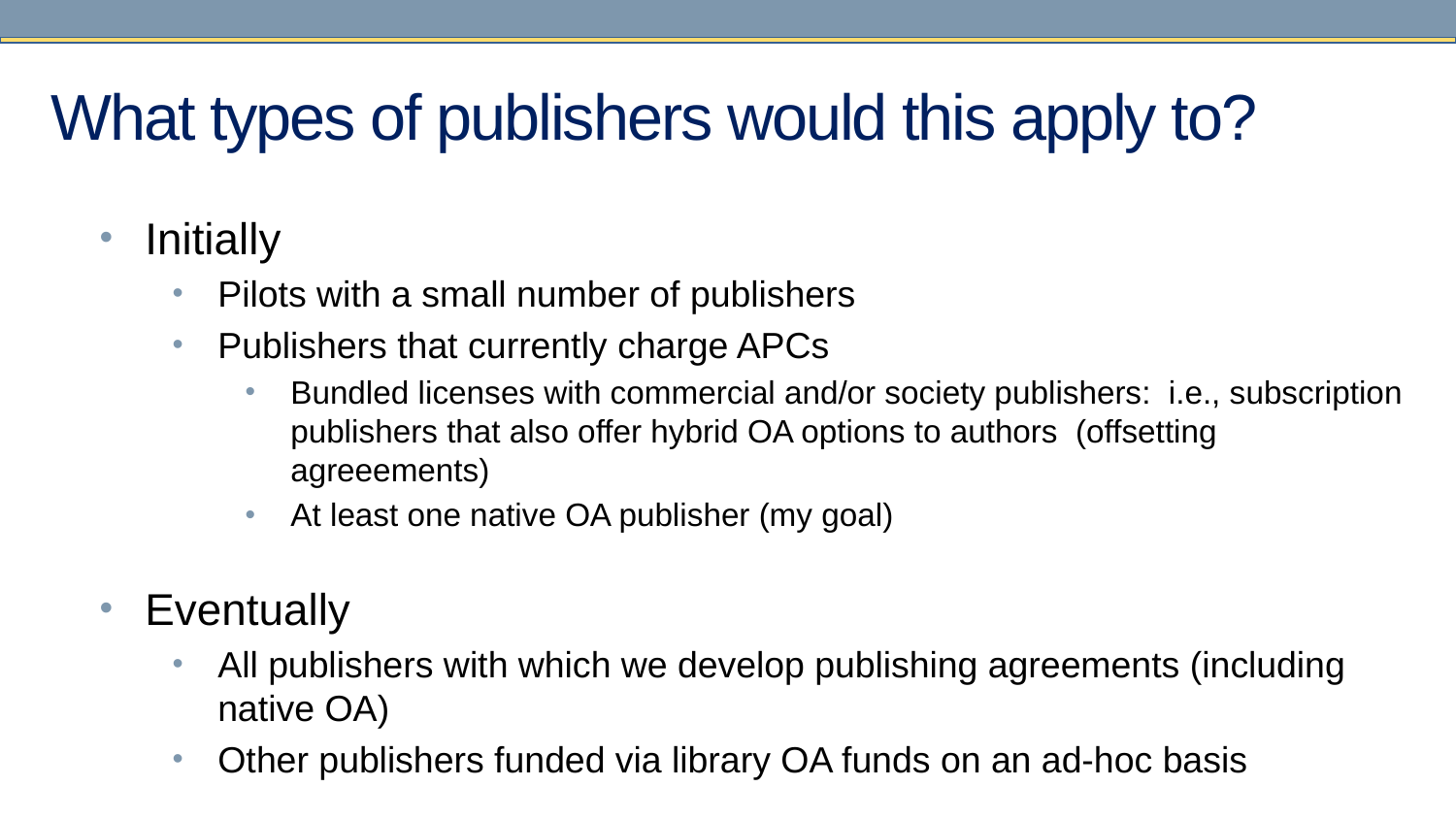

# What types of publishers would this apply to?
Initially
Pilots with a small number of publishers
Publishers that currently charge APCs
Bundled licenses with commercial and/or society publishers:  i.e., subscription publishers that also offer hybrid OA options to authors  (offsetting agreeements)
At least one native OA publisher (my goal)
Eventually
All publishers with which we develop publishing agreements (including native OA)
Other publishers funded via library OA funds on an ad-hoc basis